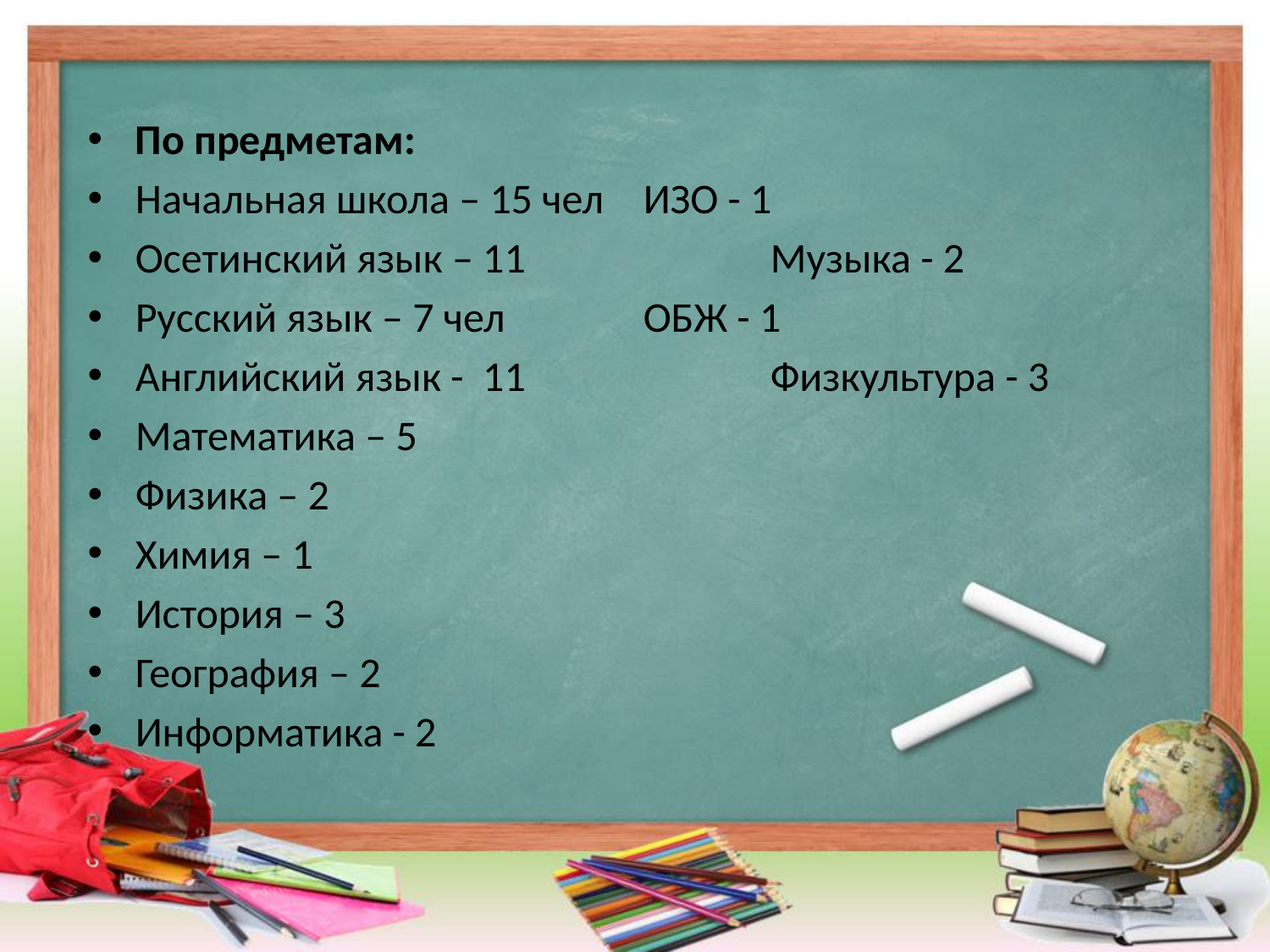

По предметам:
Начальная школа – 15 чел	ИЗО - 1
Осетинский язык – 11		Музыка - 2
Русский язык – 7 чел		ОБЖ - 1
Английский язык -  11		Физкультура - 3
Математика – 5
Физика – 2
Химия – 1
История – 3
География – 2
Информатика - 2